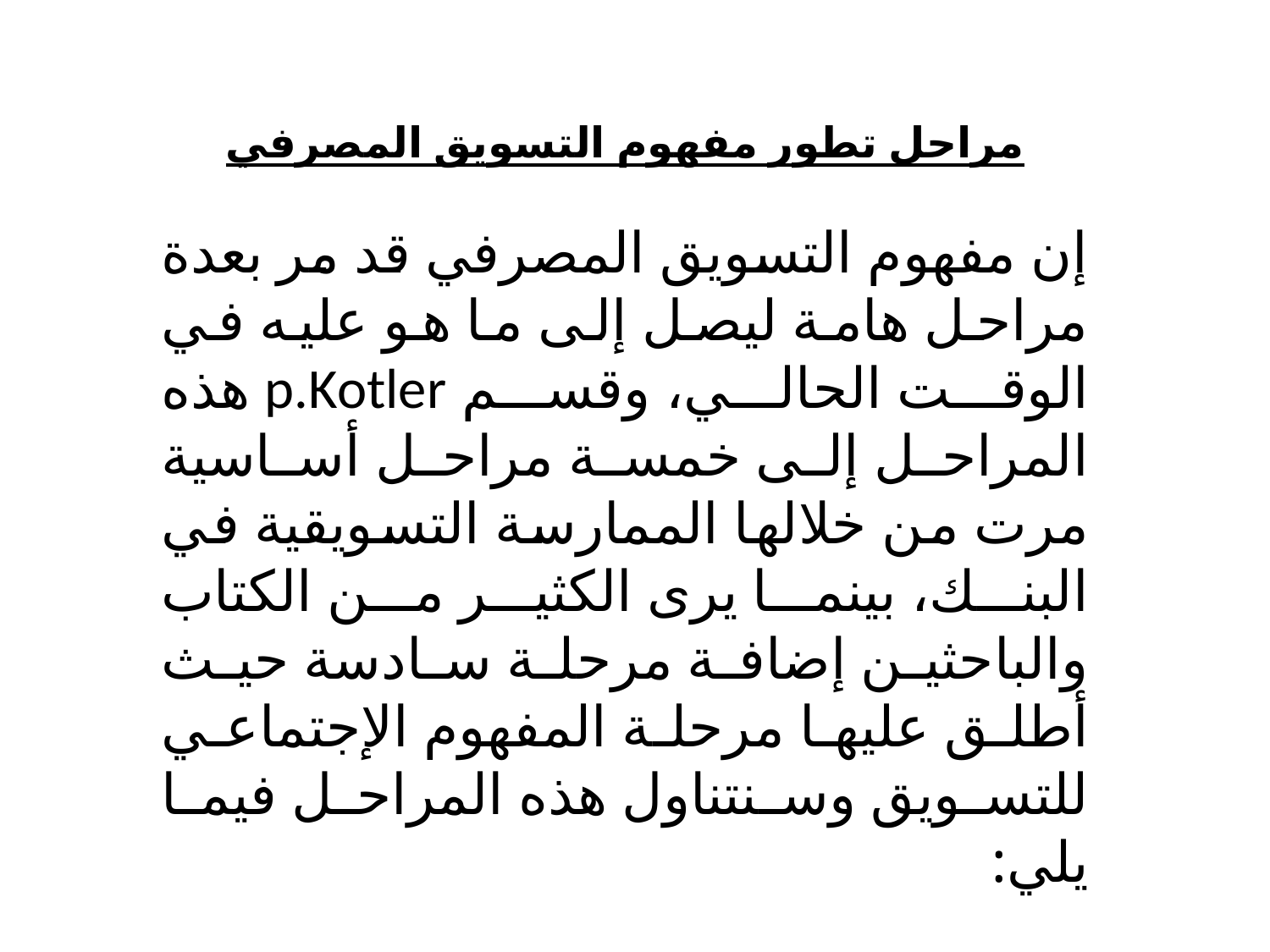

مراحل تطور مفهوم التسويق المصرفي

إن مفهوم التسويق المصرفي قد مر بعدة مراحل هامة ليصل إلى ما هو عليه في الوقت الحالي، وقسم p.Kotler هذه المراحل إلى خمسة مراحل أساسية مرت من خلالها الممارسة التسويقية في البنك، بينما يرى الكثير من الكتاب والباحثين إضافة مرحلة سادسة حيث أطلق عليها مرحلة المفهوم الإجتماعي للتسويق وسنتناول هذه المراحل فيما يلي: